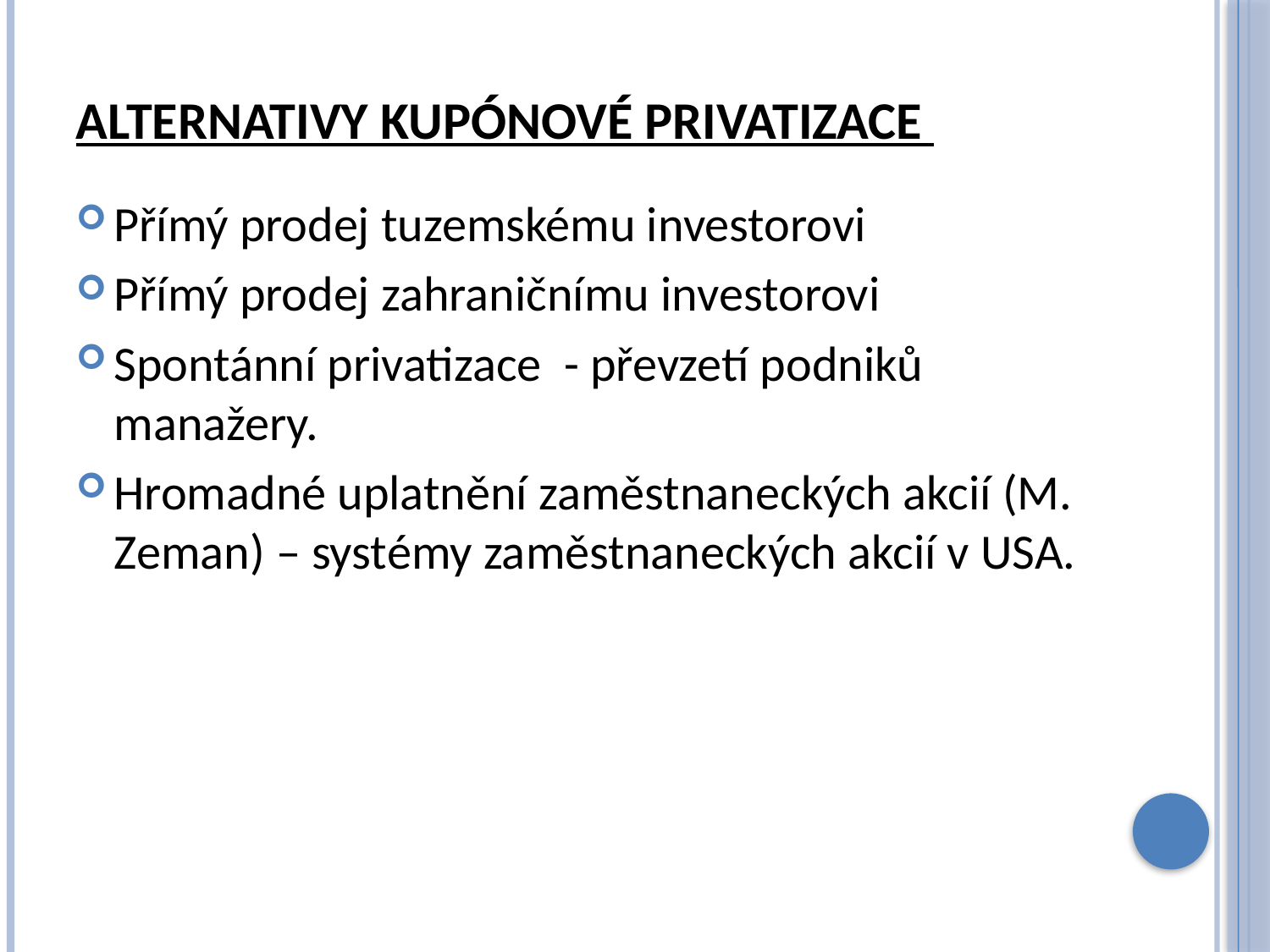

# Alternativy kupónové privatizace
Přímý prodej tuzemskému investorovi
Přímý prodej zahraničnímu investorovi
Spontánní privatizace  - převzetí podniků manažery.
Hromadné uplatnění zaměstnaneckých akcií (M. Zeman) – systémy zaměstnaneckých akcií v USA.